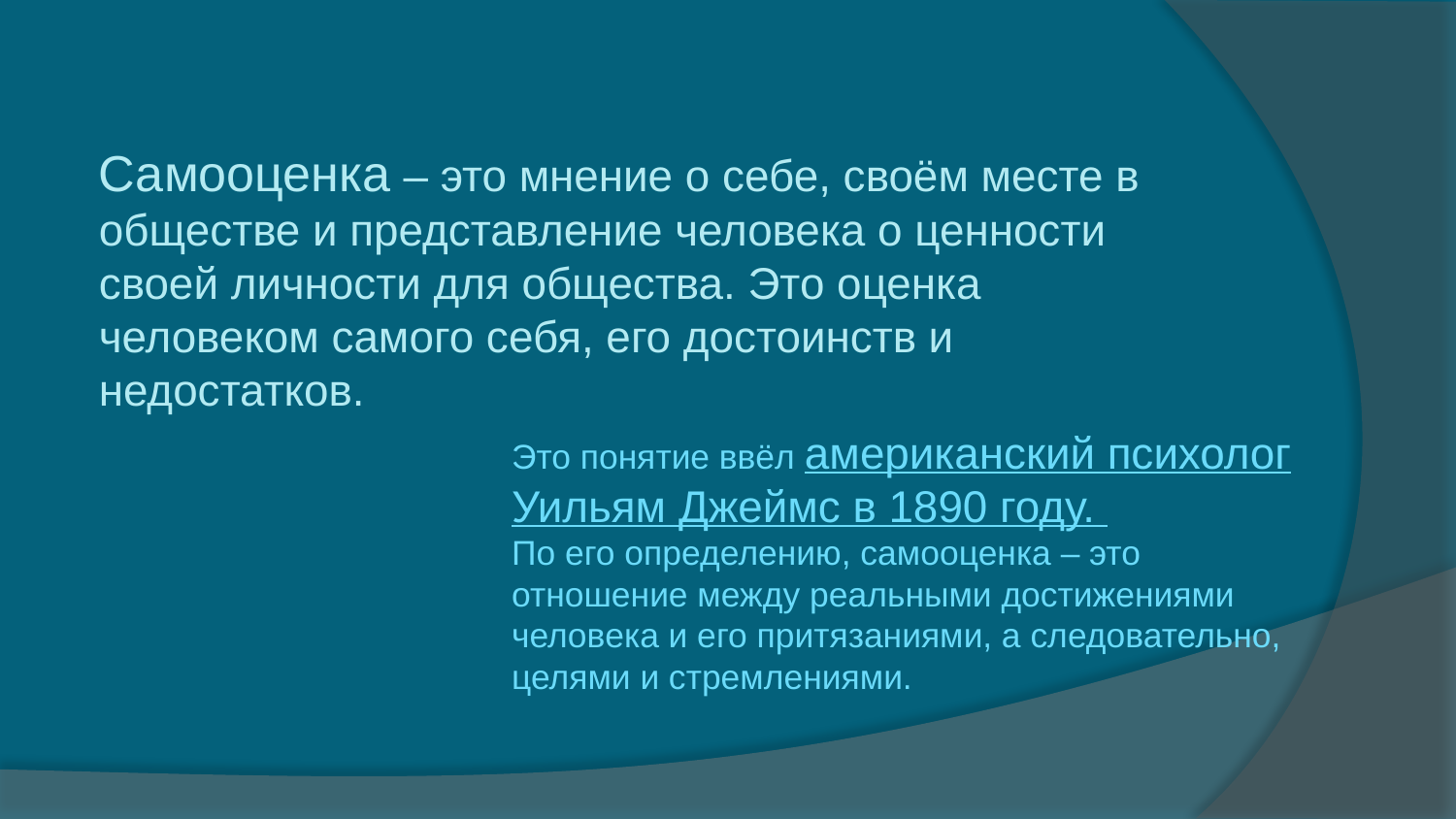

Самооценка – это мнение о себе, своём месте в обществе и представление человека о ценности своей личности для общества. Это оценка человеком самого себя, его достоинств и недостатков.
Это понятие ввёл американский психолог Уильям Джеймс в 1890 году.
По его определению, самооценка – это отношение между реальными достижениями человека и его притязаниями, а следовательно, целями и стремлениями.